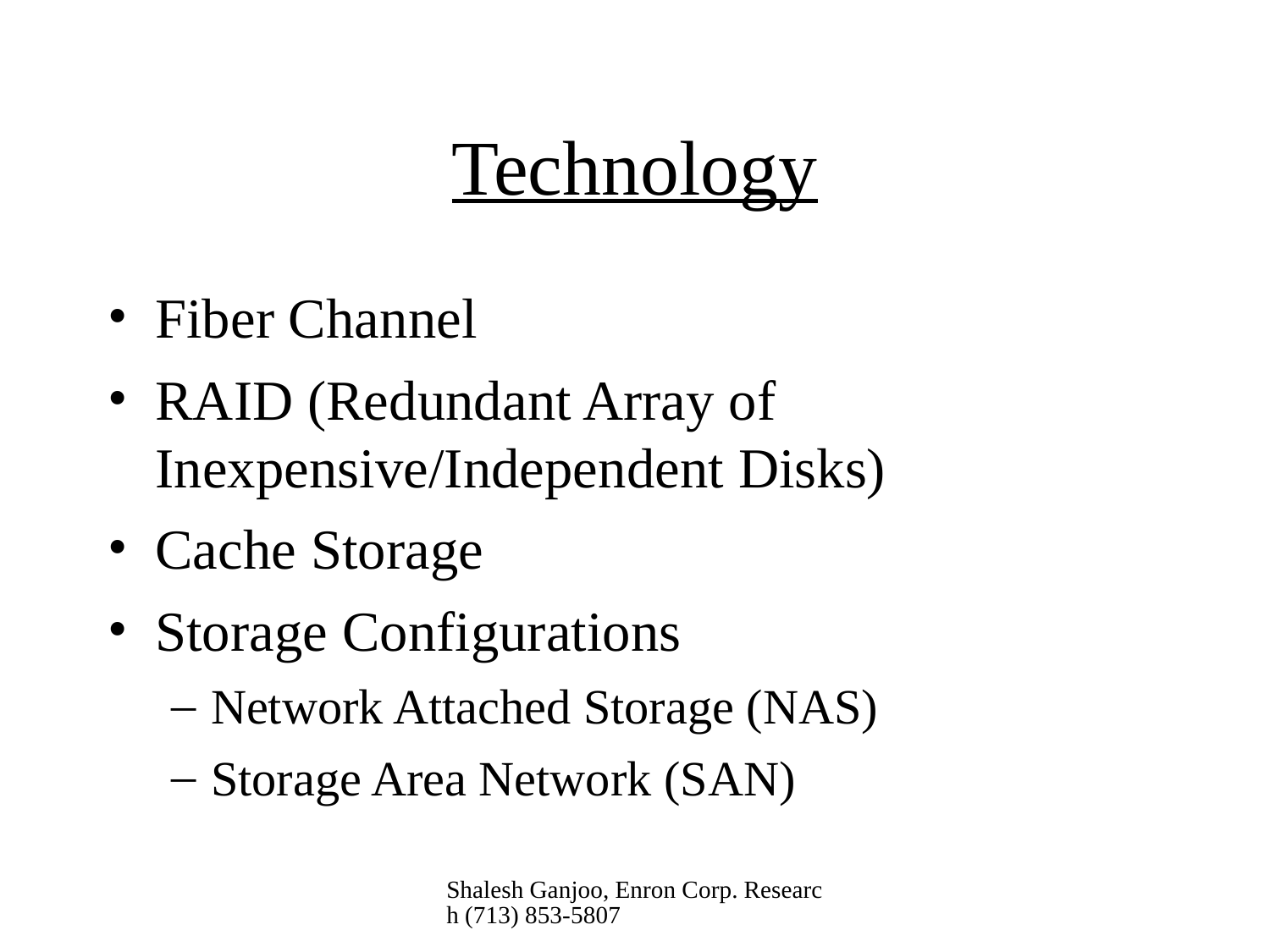

# Technology
Fiber Channel
RAID (Redundant Array of Inexpensive/Independent Disks)
Cache Storage
Storage Configurations
Network Attached Storage (NAS)
Storage Area Network (SAN)
Shalesh Ganjoo, Enron Corp. Research (713) 853-5807